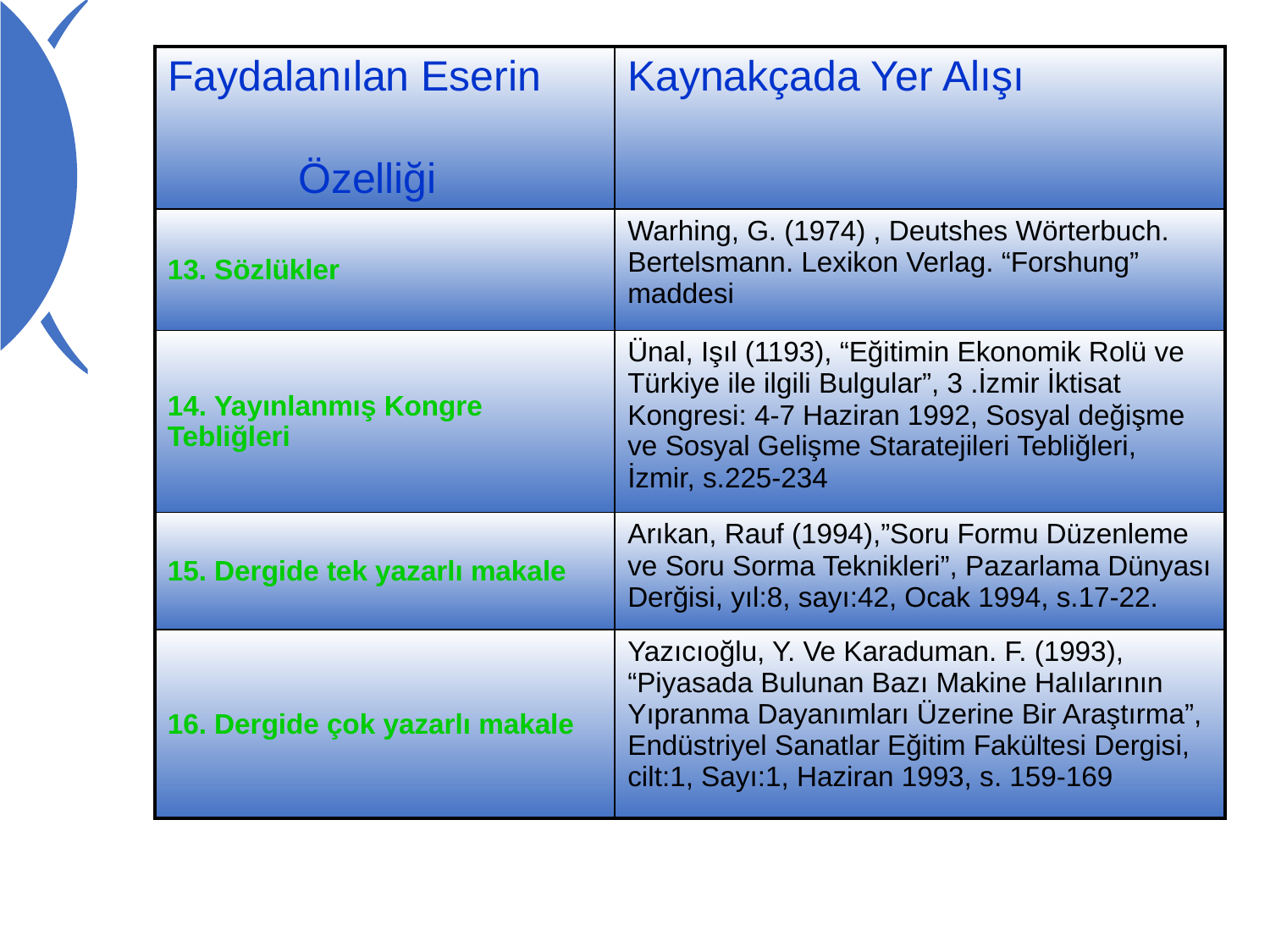

| Faydalanılan Eserin Özelliği | Kaynakçada Yer Alışı |
| --- | --- |
| 13. Sözlükler | Warhing, G. (1974) , Deutshes Wörterbuch. Bertelsmann. Lexikon Verlag. “Forshung” maddesi |
| 14. Yayınlanmış Kongre Tebliğleri | Ünal, Işıl (1193), “Eğitimin Ekonomik Rolü ve Türkiye ile ilgili Bulgular”, 3 .İzmir İktisat Kongresi: 4-7 Haziran 1992, Sosyal değişme ve Sosyal Gelişme Staratejileri Tebliğleri, İzmir, s.225-234 |
| 15. Dergide tek yazarlı makale | Arıkan, Rauf (1994),”Soru Formu Düzenleme ve Soru Sorma Teknikleri”, Pazarlama Dünyası Derğisi, yıl:8, sayı:42, Ocak 1994, s.17-22. |
| 16. Dergide çok yazarlı makale | Yazıcıoğlu, Y. Ve Karaduman. F. (1993), “Piyasada Bulunan Bazı Makine Halılarının Yıpranma Dayanımları Üzerine Bir Araştırma”, Endüstriyel Sanatlar Eğitim Fakültesi Dergisi, cilt:1, Sayı:1, Haziran 1993, s. 159-169 |